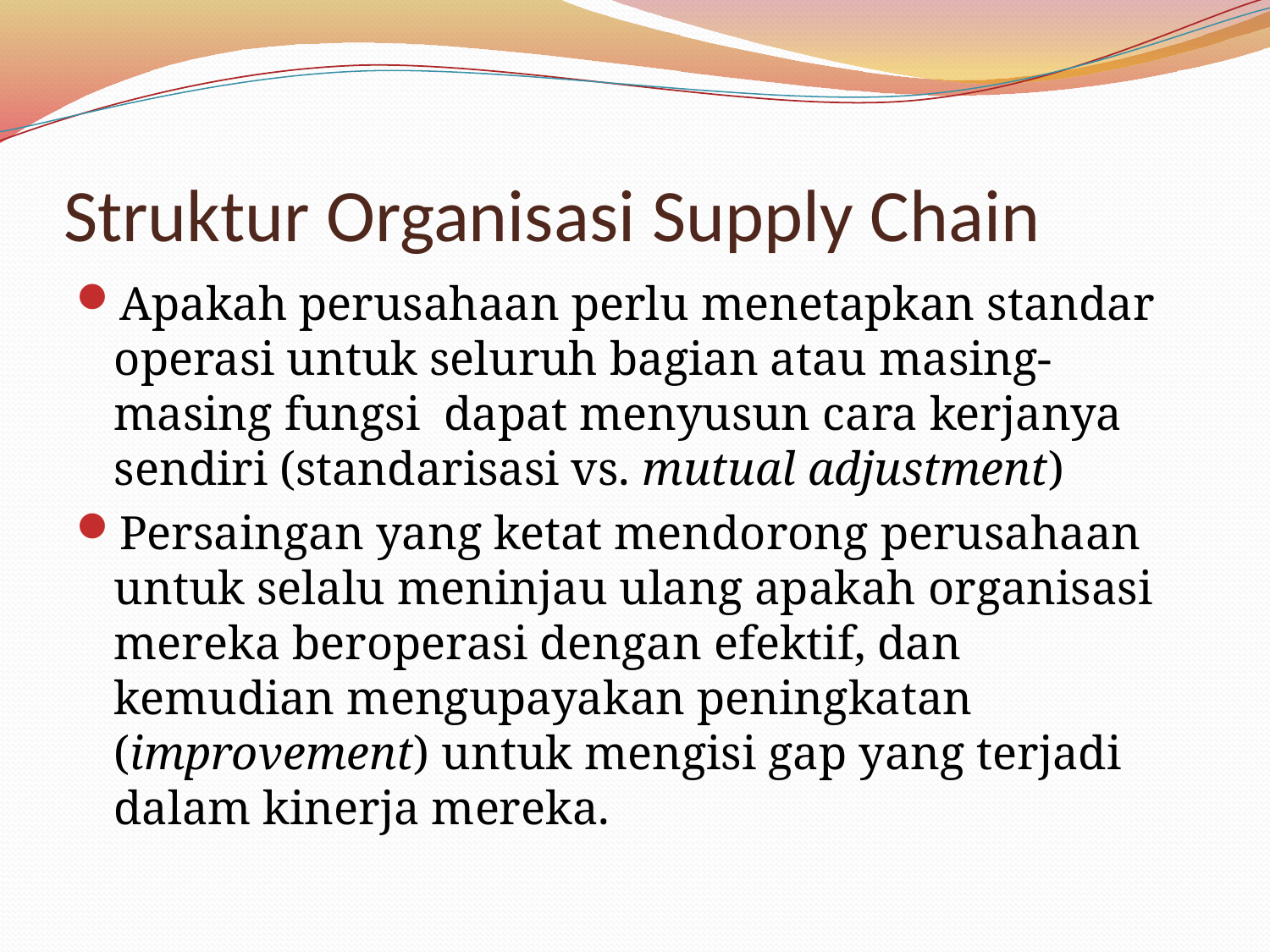

# Struktur Organisasi Supply Chain
Apakah perusahaan perlu menetapkan standar operasi untuk seluruh bagian atau masing-masing fungsi  dapat menyusun cara kerjanya sendiri (standarisasi vs. mutual adjustment)
Persaingan yang ketat mendorong perusahaan untuk selalu meninjau ulang apakah organisasi mereka beroperasi dengan efektif, dan kemudian mengupayakan peningkatan (improvement) untuk mengisi gap yang terjadi dalam kinerja mereka.